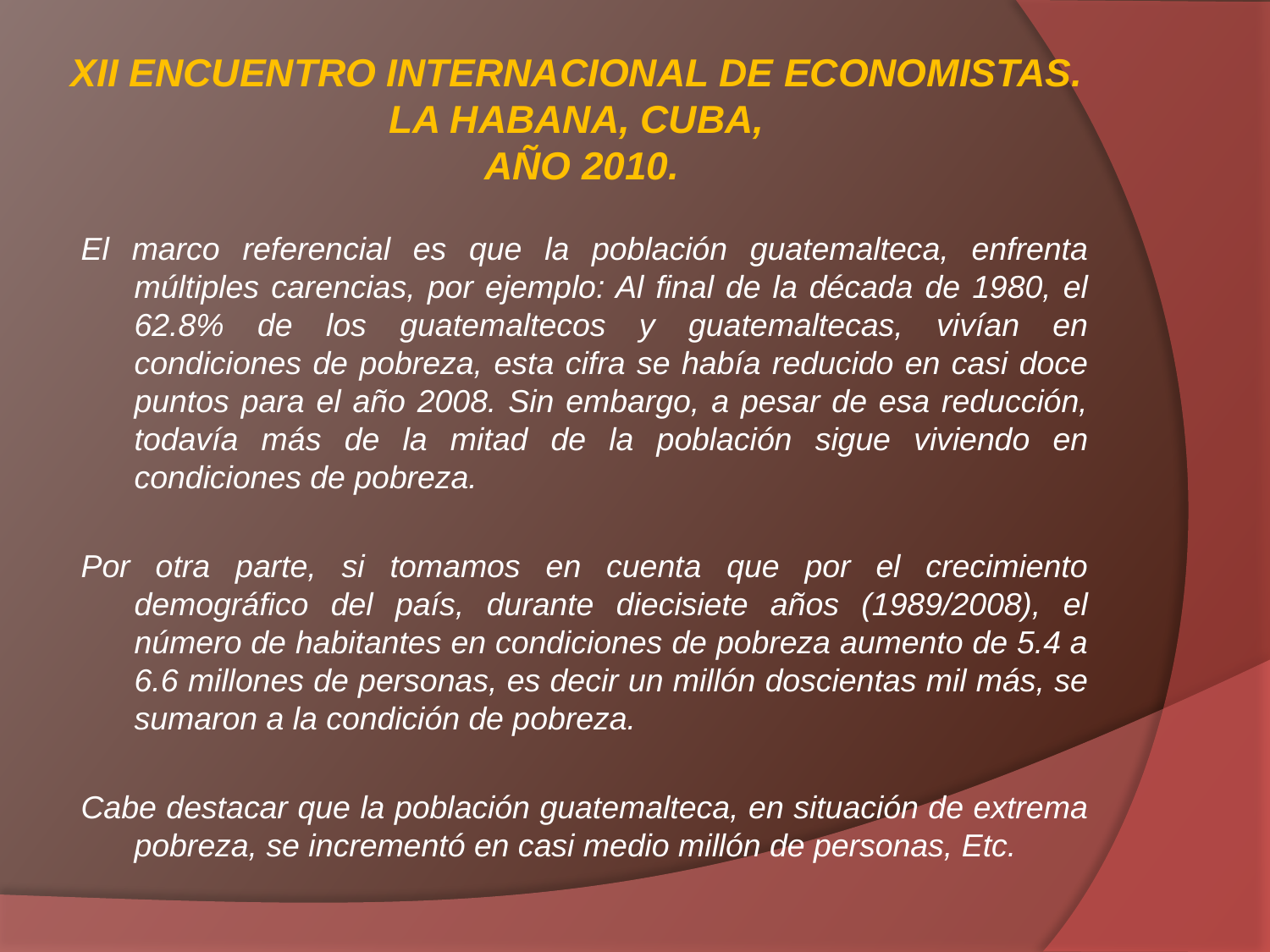

# XII ENCUENTRO INTERNACIONAL DE ECONOMISTAS. LA HABANA, CUBA, AÑO 2010.
El marco referencial es que la población guatemalteca, enfrenta múltiples carencias, por ejemplo: Al final de la década de 1980, el 62.8% de los guatemaltecos y guatemaltecas, vivían en condiciones de pobreza, esta cifra se había reducido en casi doce puntos para el año 2008. Sin embargo, a pesar de esa reducción, todavía más de la mitad de la población sigue viviendo en condiciones de pobreza.

Por otra parte, si tomamos en cuenta que por el crecimiento demográfico del país, durante diecisiete años (1989/2008), el número de habitantes en condiciones de pobreza aumento de 5.4 a 6.6 millones de personas, es decir un millón doscientas mil más, se sumaron a la condición de pobreza.

Cabe destacar que la población guatemalteca, en situación de extrema pobreza, se incrementó en casi medio millón de personas, Etc.